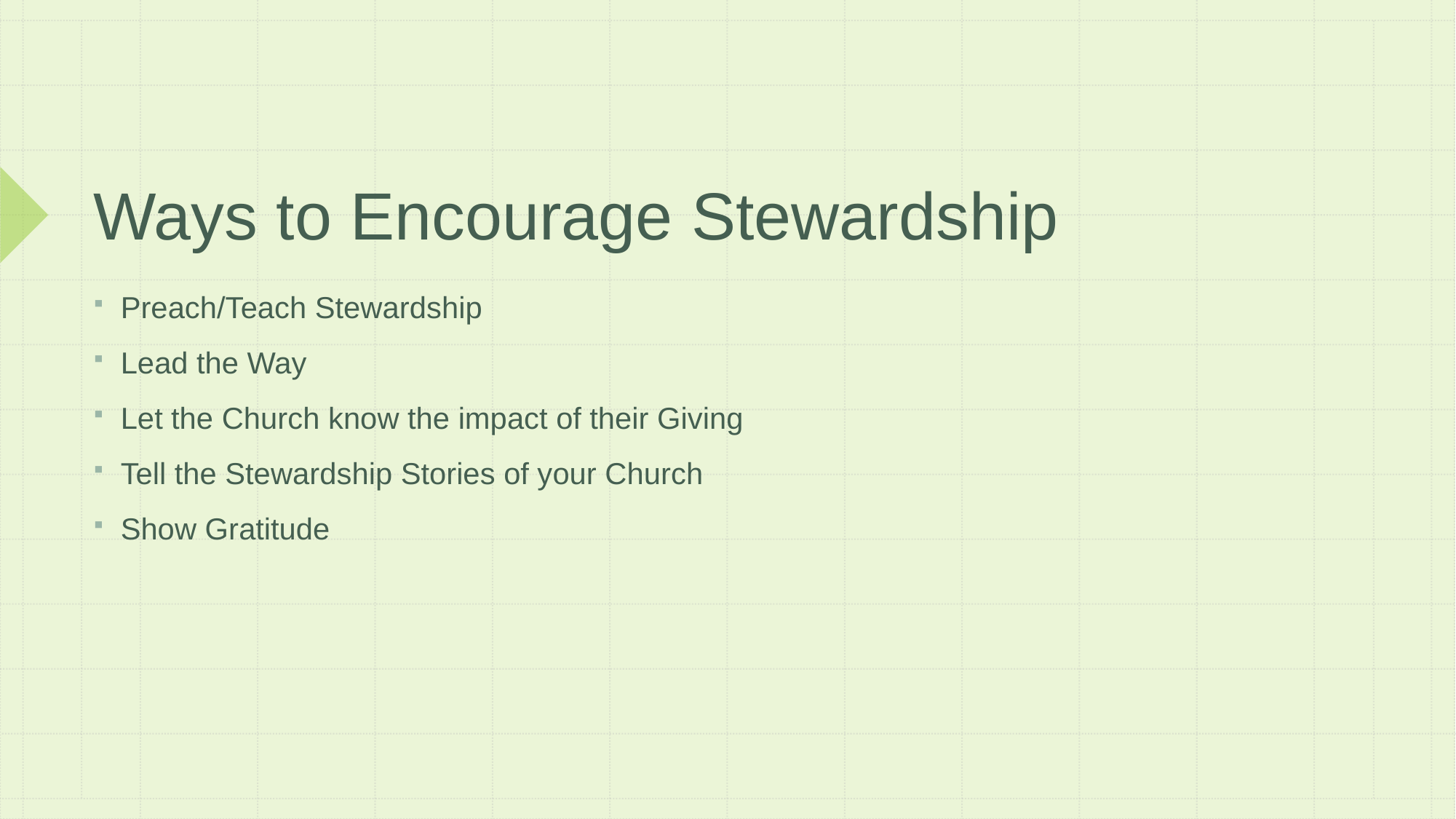

# Ways to Encourage Stewardship
Preach/Teach Stewardship
Lead the Way
Let the Church know the impact of their Giving
Tell the Stewardship Stories of your Church
Show Gratitude